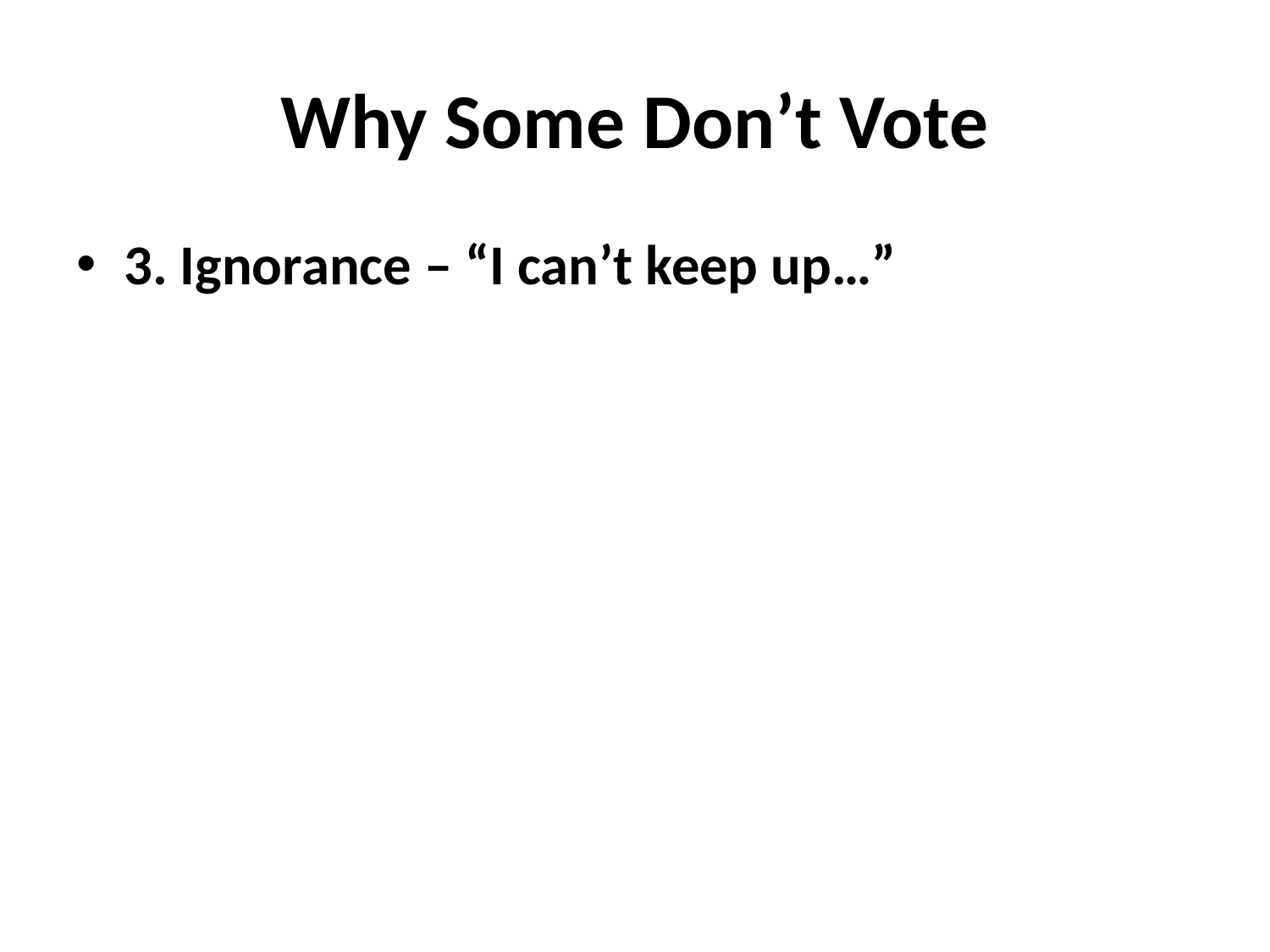

# Why Some Don’t Vote
3. Ignorance – “I can’t keep up…”